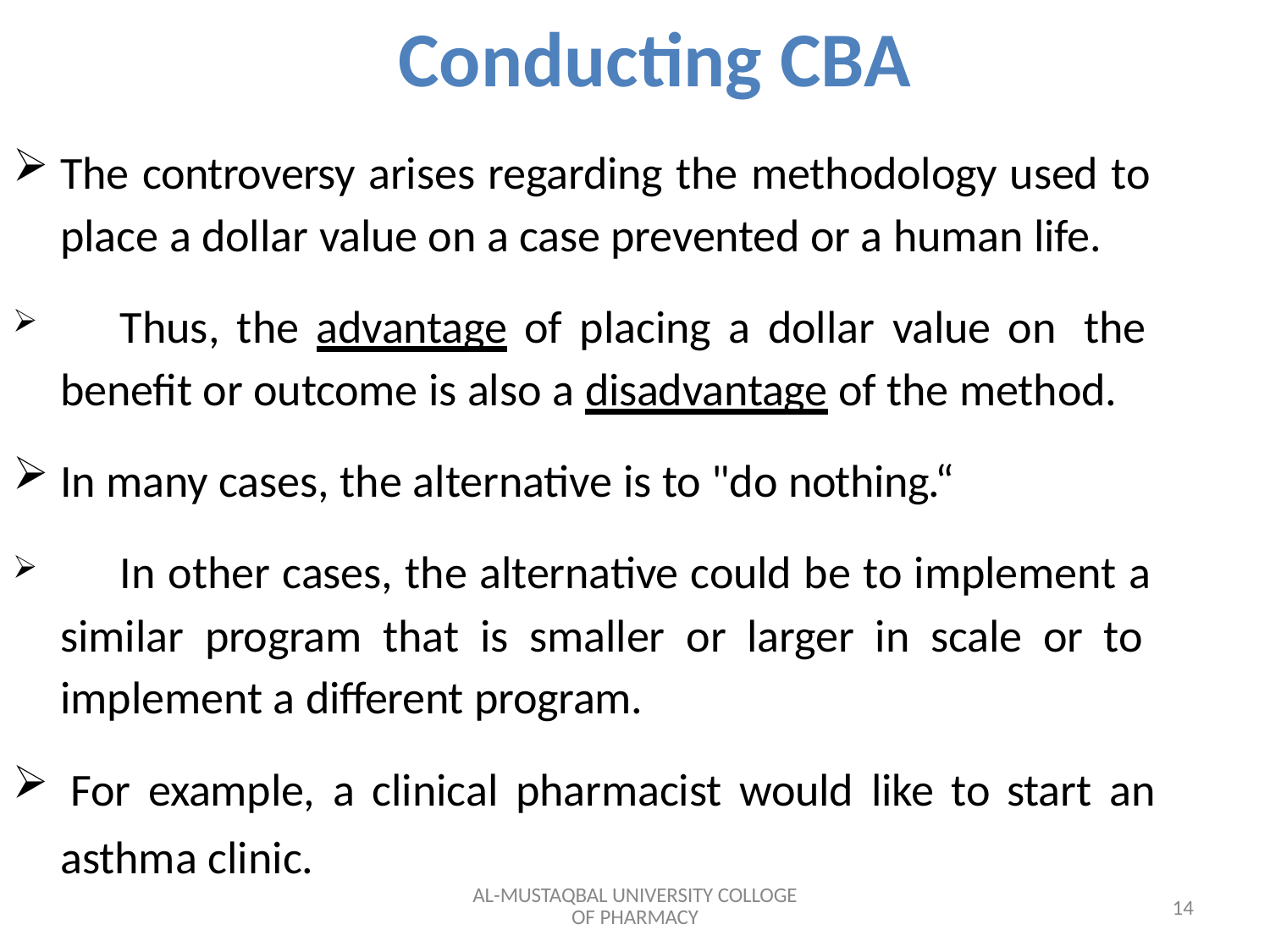

# Conducting CBA
The controversy arises regarding the methodology used to  place a dollar value on a case prevented or a human life.
	Thus, the advantage of placing a dollar value on the  benefit or outcome is also a disadvantage of the method.
In many cases, the alternative is to "do nothing.“
	In other cases, the alternative could be to implement a  similar program that is smaller or larger in scale or to  implement a different program.
For example, a clinical pharmacist would like to start an
asthma clinic.
AL-MUSTAQBAL UNIVERSITY COLLOGE OF PHARMACY
14